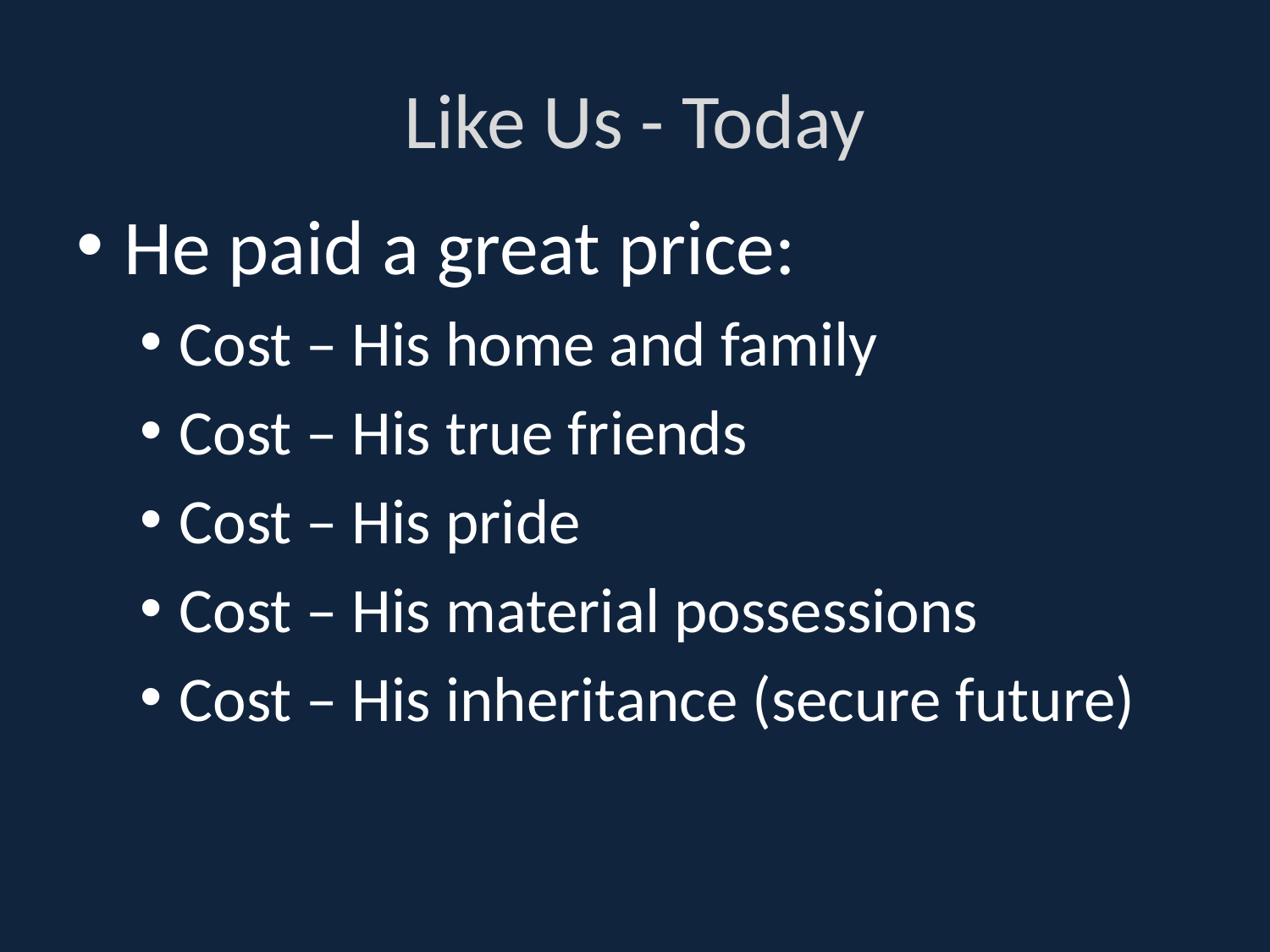

# Like Us - Today
He paid a great price:
Cost – His home and family
Cost – His true friends
Cost – His pride
Cost – His material possessions
Cost – His inheritance (secure future)